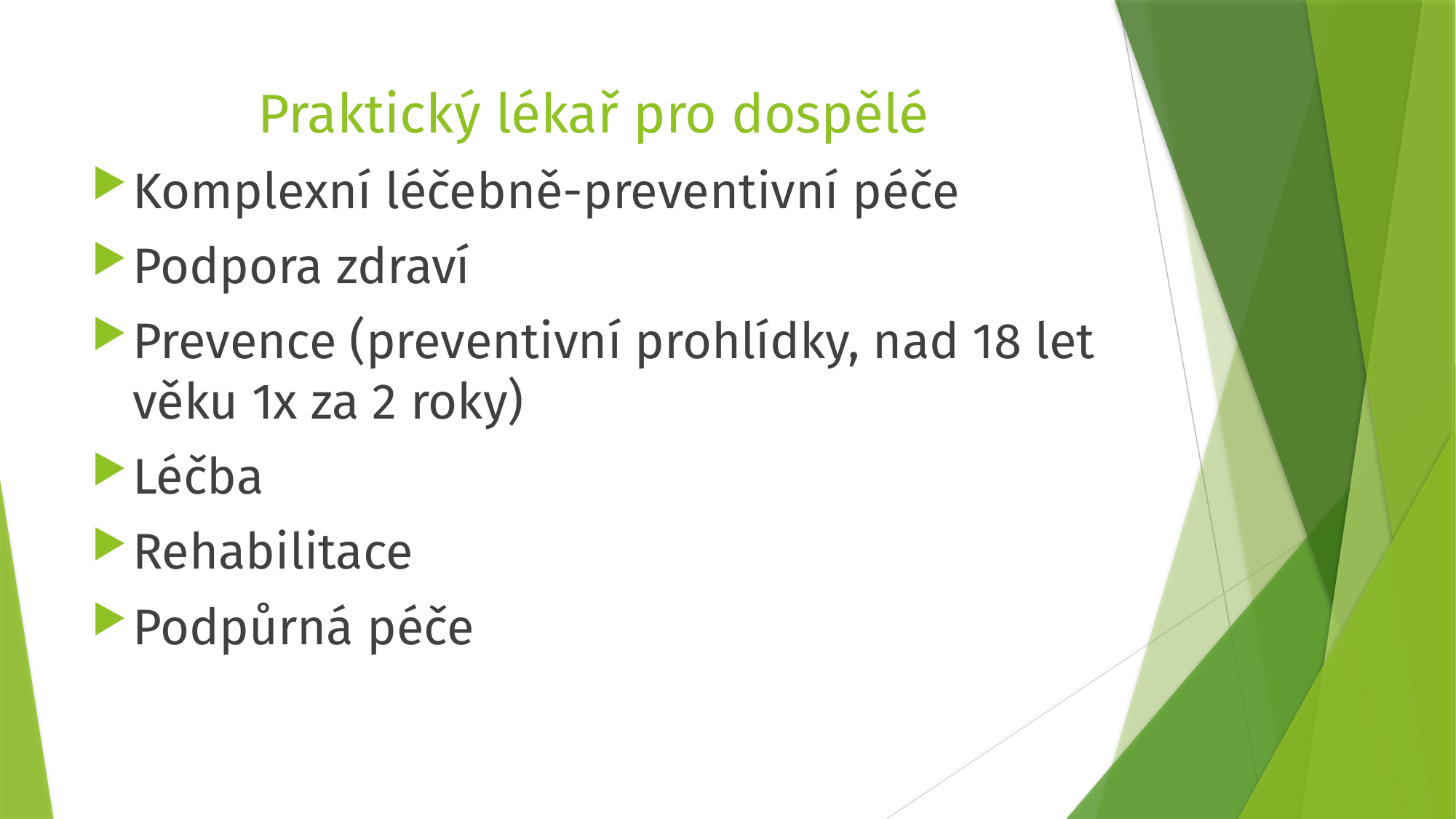

# Praktický lékař pro dospělé
Komplexní léčebně-preventivní péče
Podpora zdraví
Prevence (preventivní prohlídky, nad 18 let věku 1x za 2 roky)
Léčba
Rehabilitace
Podpůrná péče